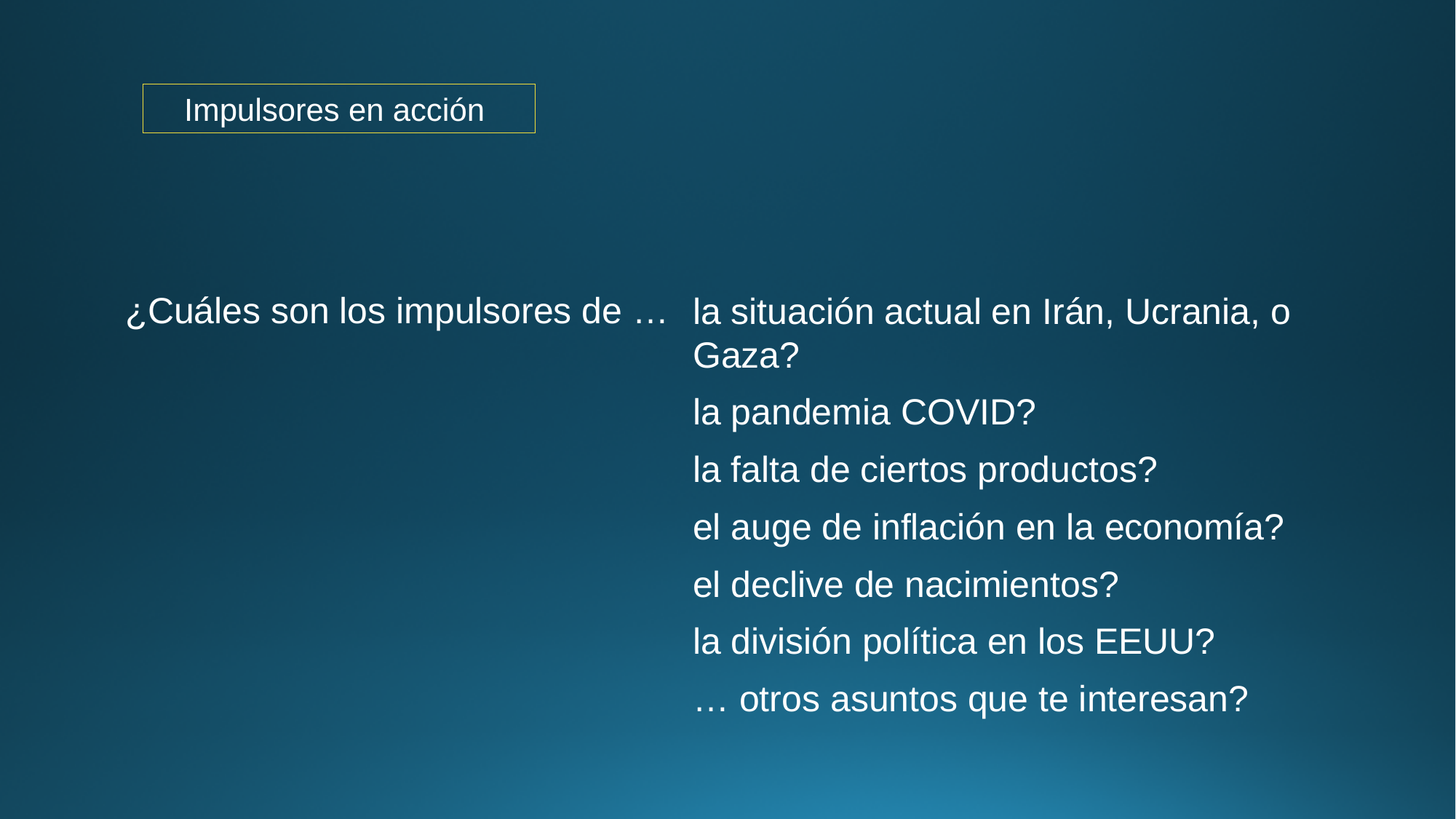

Impulsores en acción
¿Cuáles son los impulsores de …
la situación actual en Irán, Ucrania, o Gaza?
la pandemia COVID?
la falta de ciertos productos?
el auge de inflación en la economía?
el declive de nacimientos?
la división política en los EEUU?
… otros asuntos que te interesan?